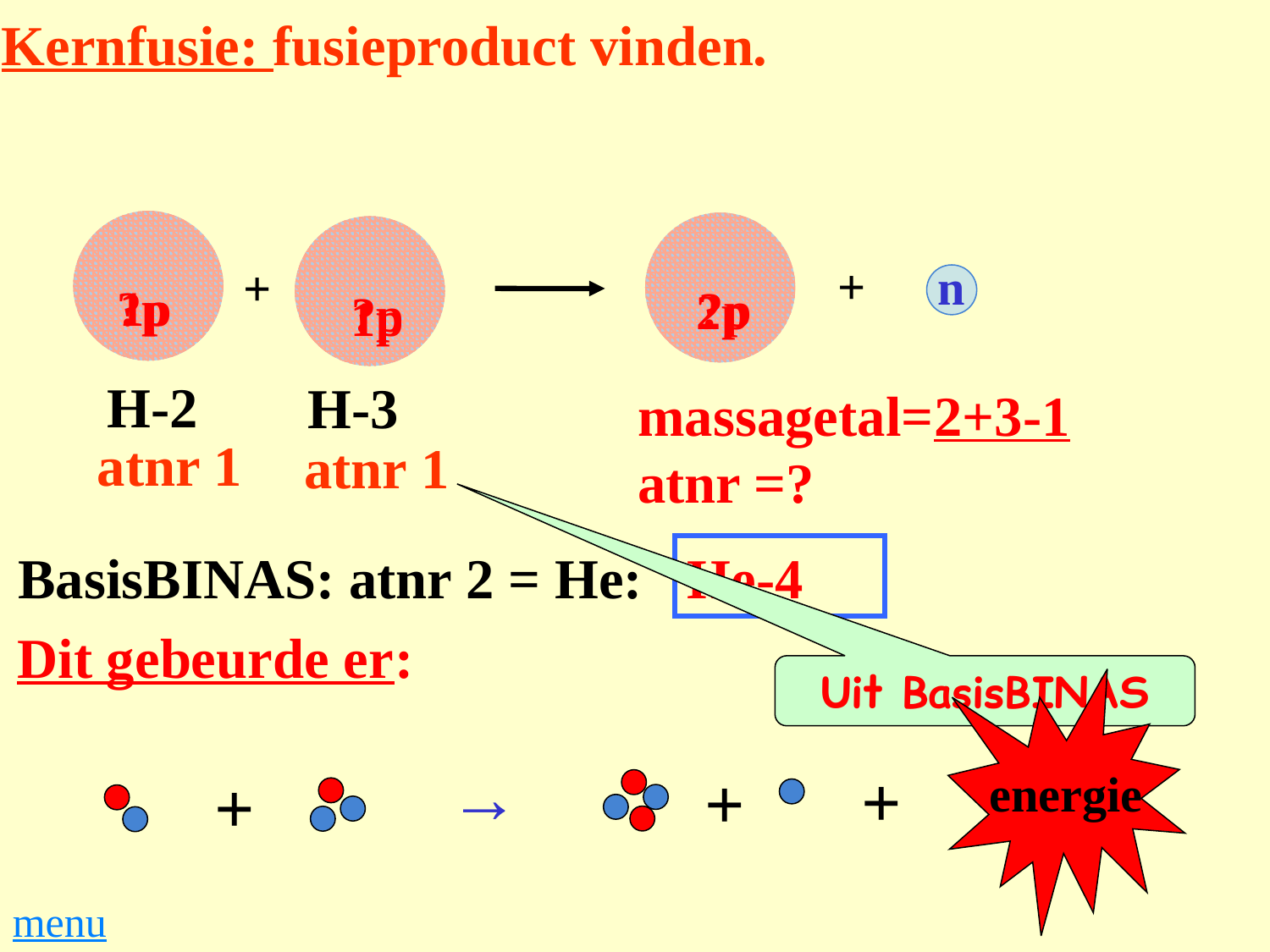

# Kernfusie: fusieproduct vinden.

 +
n

 +
  ?p
  1p
  ?p
  2p
  ?p
  1p
H-2
H-3
??-?
massagetal=?
massagetal=4
massagetal=2+3-1
atnr 1
atnr 1
atnr =2
atnr =?
BasisBINAS: atnr 2 = He:
He-4
Dit gebeurde er:
Uit BasisBINAS

energie
→
+
+
+

menu